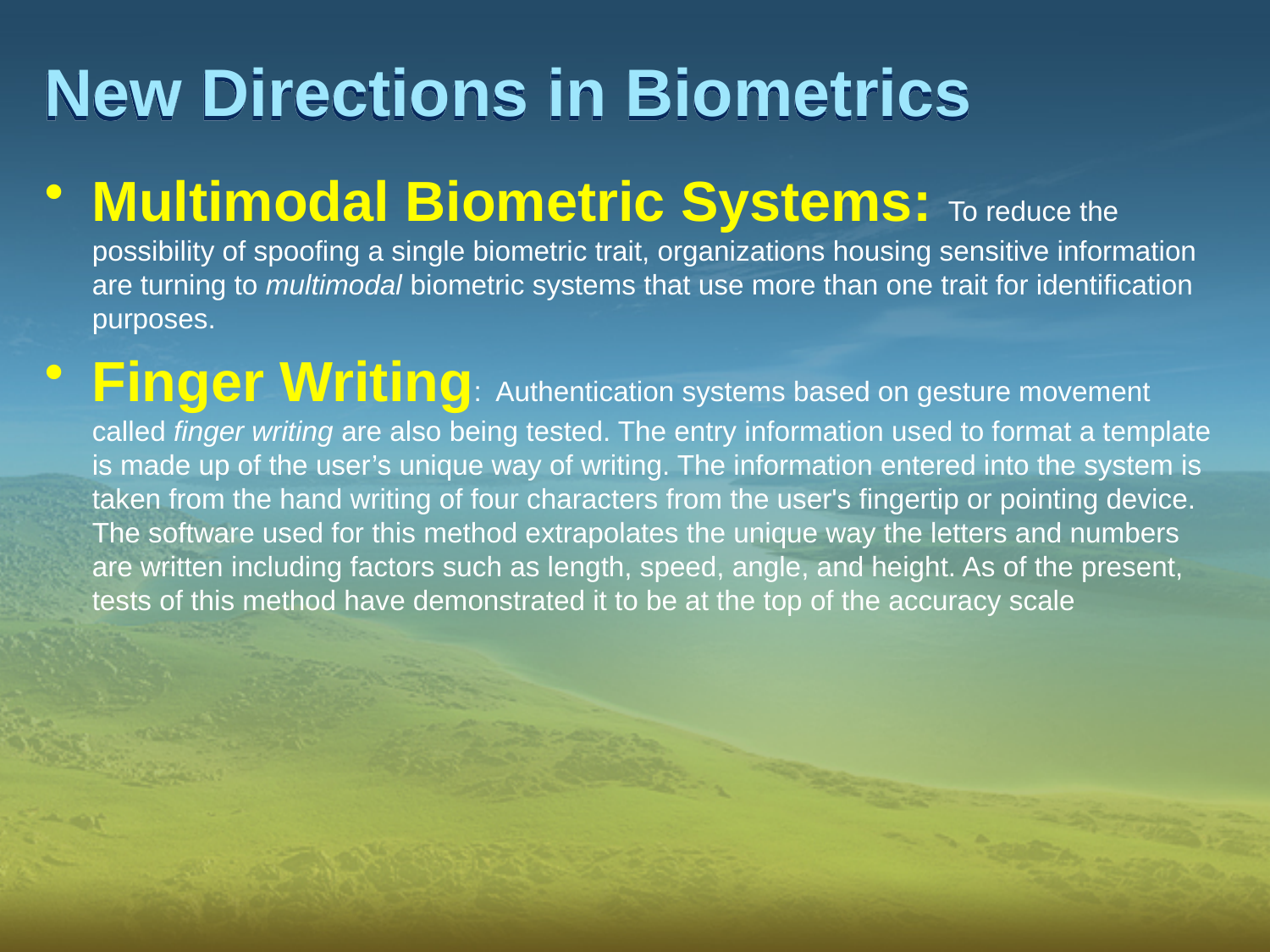

# New Directions in Biometrics
Multimodal Biometric Systems: To reduce the possibility of spoofing a single biometric trait, organizations housing sensitive information are turning to multimodal biometric systems that use more than one trait for identification purposes.
Finger Writing:  Authentication systems based on gesture movement called finger writing are also being tested. The entry information used to format a template is made up of the user’s unique way of writing. The information entered into the system is taken from the hand writing of four characters from the user's fingertip or pointing device. The software used for this method extrapolates the unique way the letters and numbers are written including factors such as length, speed, angle, and height. As of the present, tests of this method have demonstrated it to be at the top of the accuracy scale